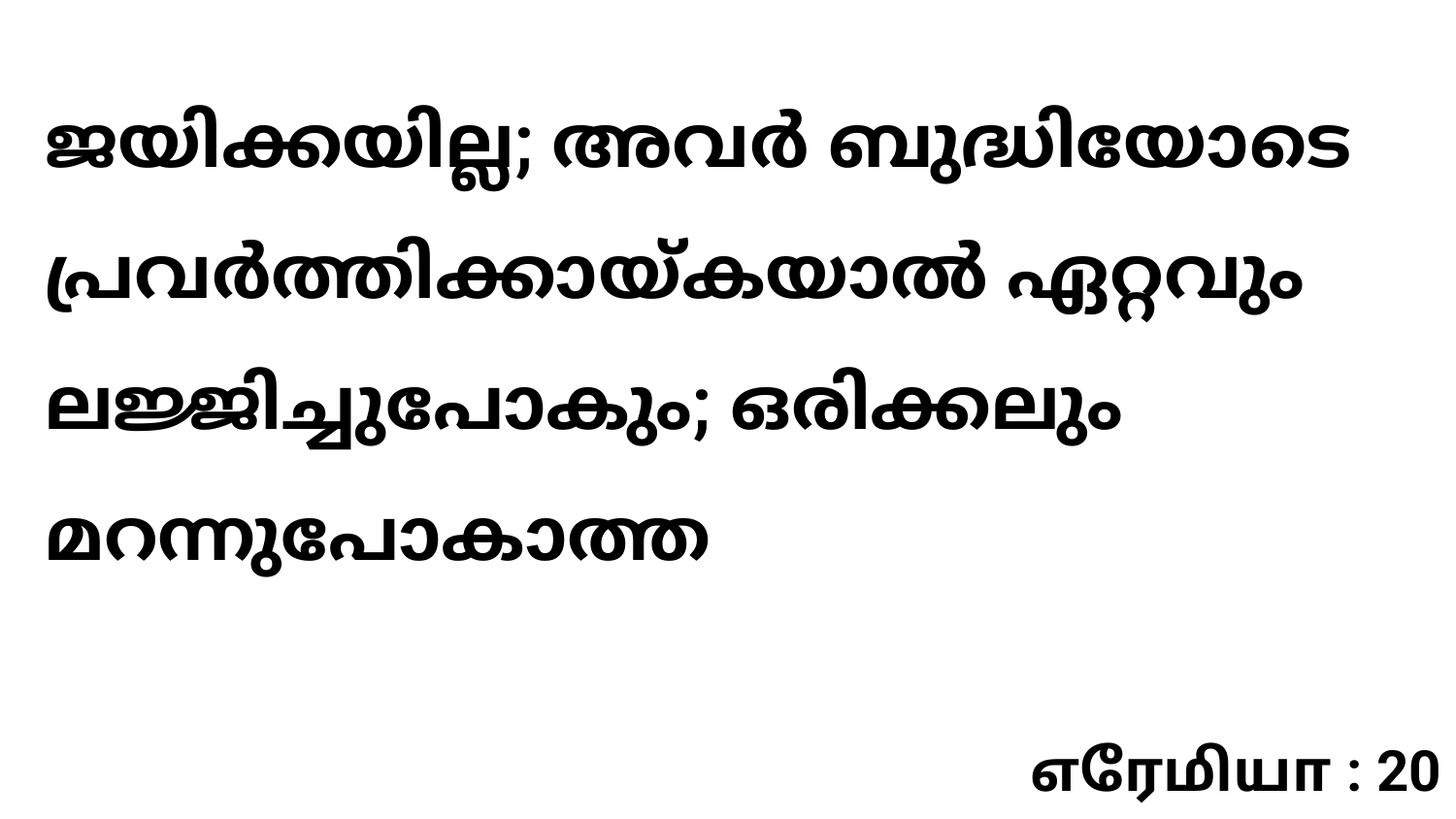

ജയിക്കയില്ല; അവർ ബുദ്ധിയോടെ പ്രവർത്തിക്കായ്കയാൽ ഏറ്റവും ലജ്ജിച്ചുപോകും; ഒരിക്കലും മറന്നുപോകാത്ത
எரேமியா : 20